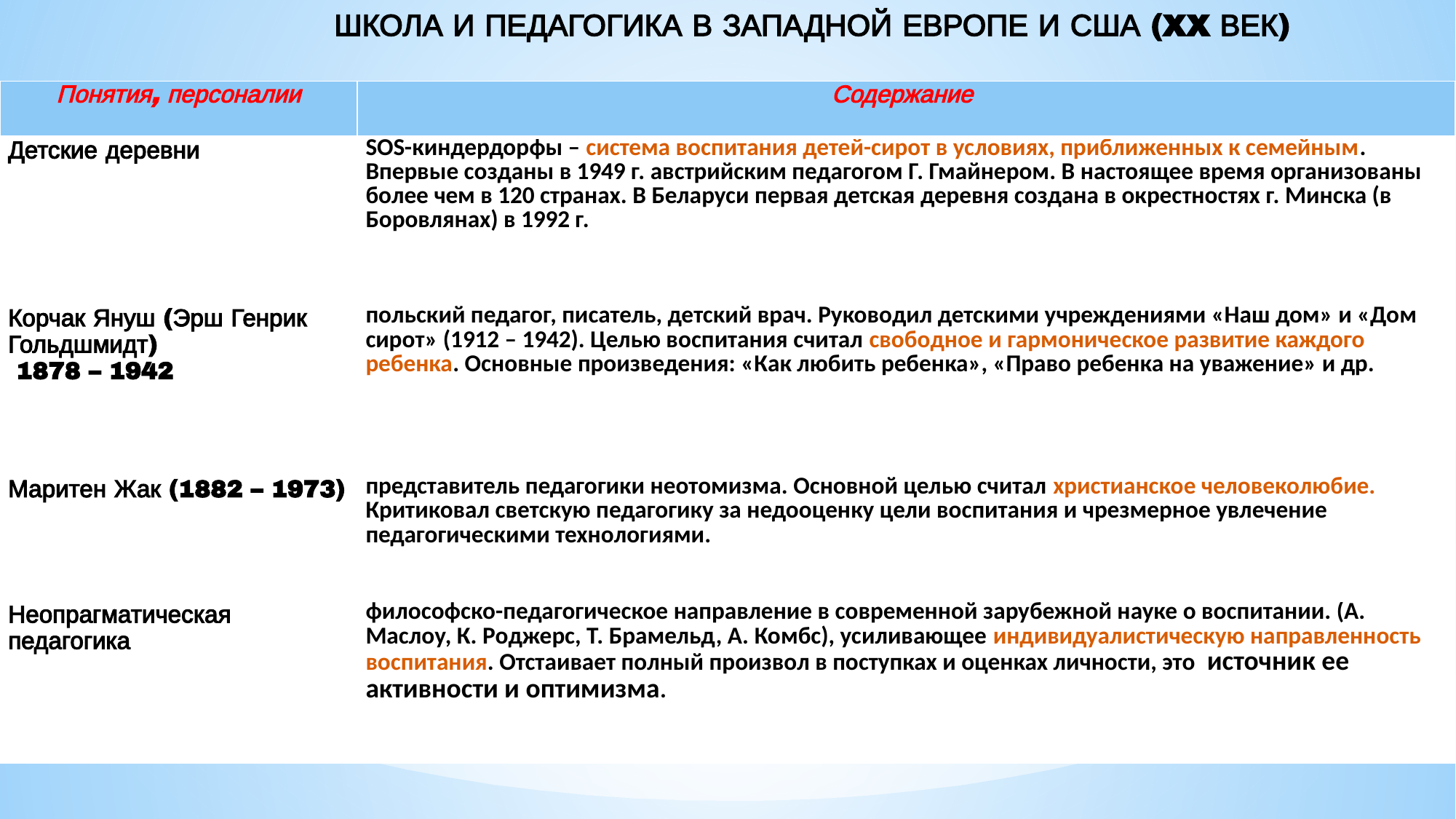

# ШКОЛА И ПЕДАГОГИКА В ЗАПАДНОЙ ЕВРОПЕ И США (XX ВЕК)
| Понятия, персоналии | Содержание |
| --- | --- |
| Детские деревни | SOS-киндердорфы – система воспитания детей-сирот в условиях, приближенных к семейным. Впервые созданы в 1949 г. австрийским педагогом Г. Гмайнером. В настоящее время организованы более чем в 120 странах. В Беларуси первая детская деревня создана в окрестностях г. Минска (в Боровлянах) в 1992 г. |
| Корчак Януш (Эрш Генрик Гольдшмидт) 1878 – 1942 | польский педагог, писатель, детский врач. Руководил детскими учреждениями «Наш дом» и «Дом сирот» (1912 – 1942). Целью воспитания считал свободное и гармоническое развитие каждого ребенка. Основные произведения: «Как любить ребенка», «Право ребенка на уважение» и др. |
| Маритен Жак (1882 – 1973) | представитель педагогики неотомизма. Основной целью считал христианское человеколюбие. Критиковал светскую педагогику за недооценку цели воспитания и чрезмерное увлечение педагогическими технологиями. |
| Неопрагматическая педагогика | философско-педагогическое направление в современной зарубежной науке о воспитании. (А. Маслоу, К. Роджерс, Т. Брамельд, А. Комбс), усиливающее индивидуалистическую направленность воспитания. Отстаивает полный произвол в поступках и оценках личности, это источник ее активности и оптимизма. |